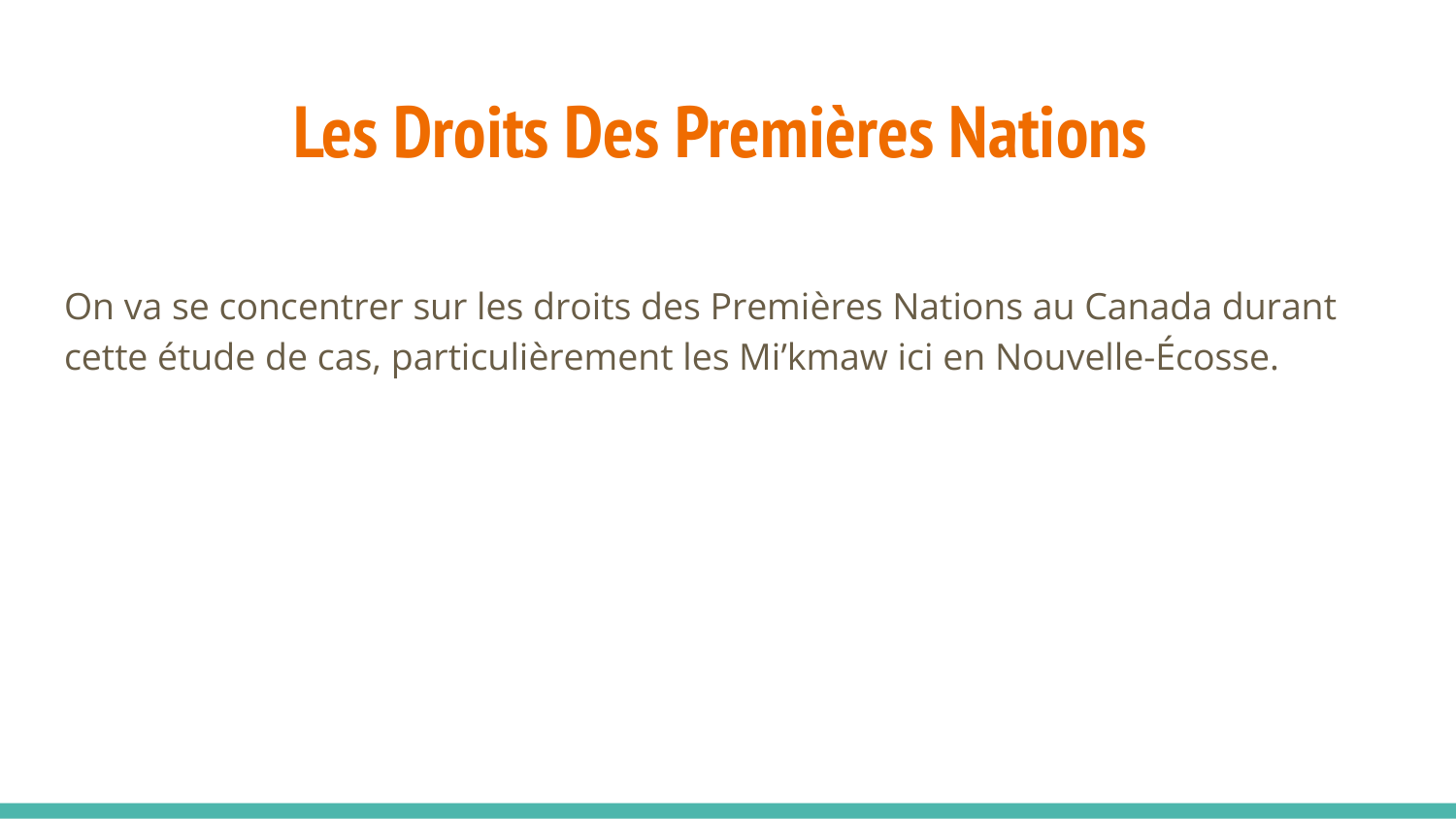

# Les Droits Des Premières Nations
On va se concentrer sur les droits des Premières Nations au Canada durant cette étude de cas, particulièrement les Mi’kmaw ici en Nouvelle-Écosse.